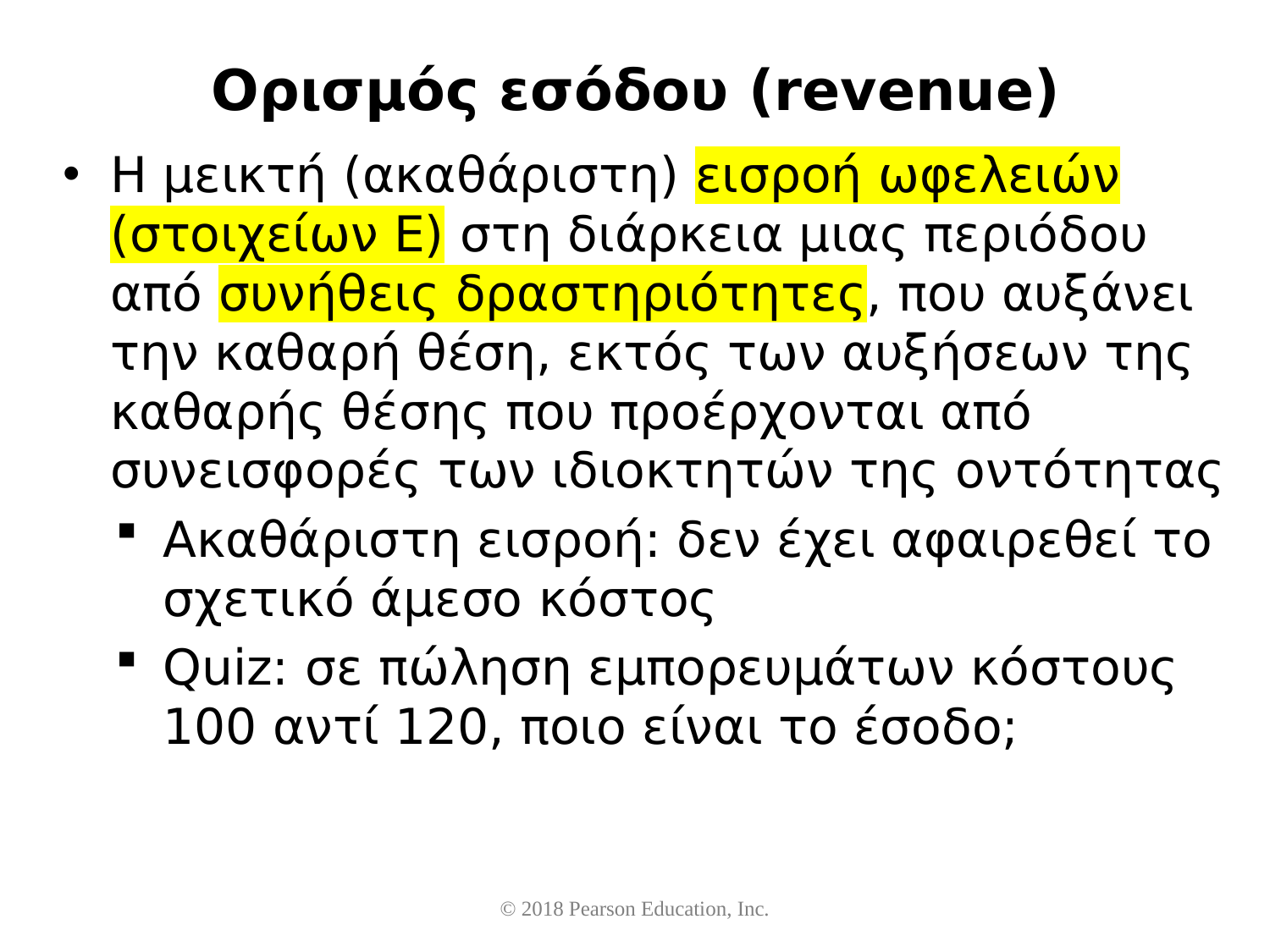

# Ορισμός εσόδου (revenue)
Η μεικτή (ακαθάριστη) εισροή ωφελειών (στοιχείων Ε) στη διάρκεια μιας περιόδου από συνήθεις δραστηριότητες, που αυξάνει την καθαρή θέση, εκτός των αυξήσεων της καθαρής θέσης που προέρχονται από συνεισφορές των ιδιοκτητών της οντότητας
Ακαθάριστη εισροή: δεν έχει αφαιρεθεί το σχετικό άμεσο κόστος
Quiz: σε πώληση εμπορευμάτων κόστους 100 αντί 120, ποιο είναι το έσοδο;